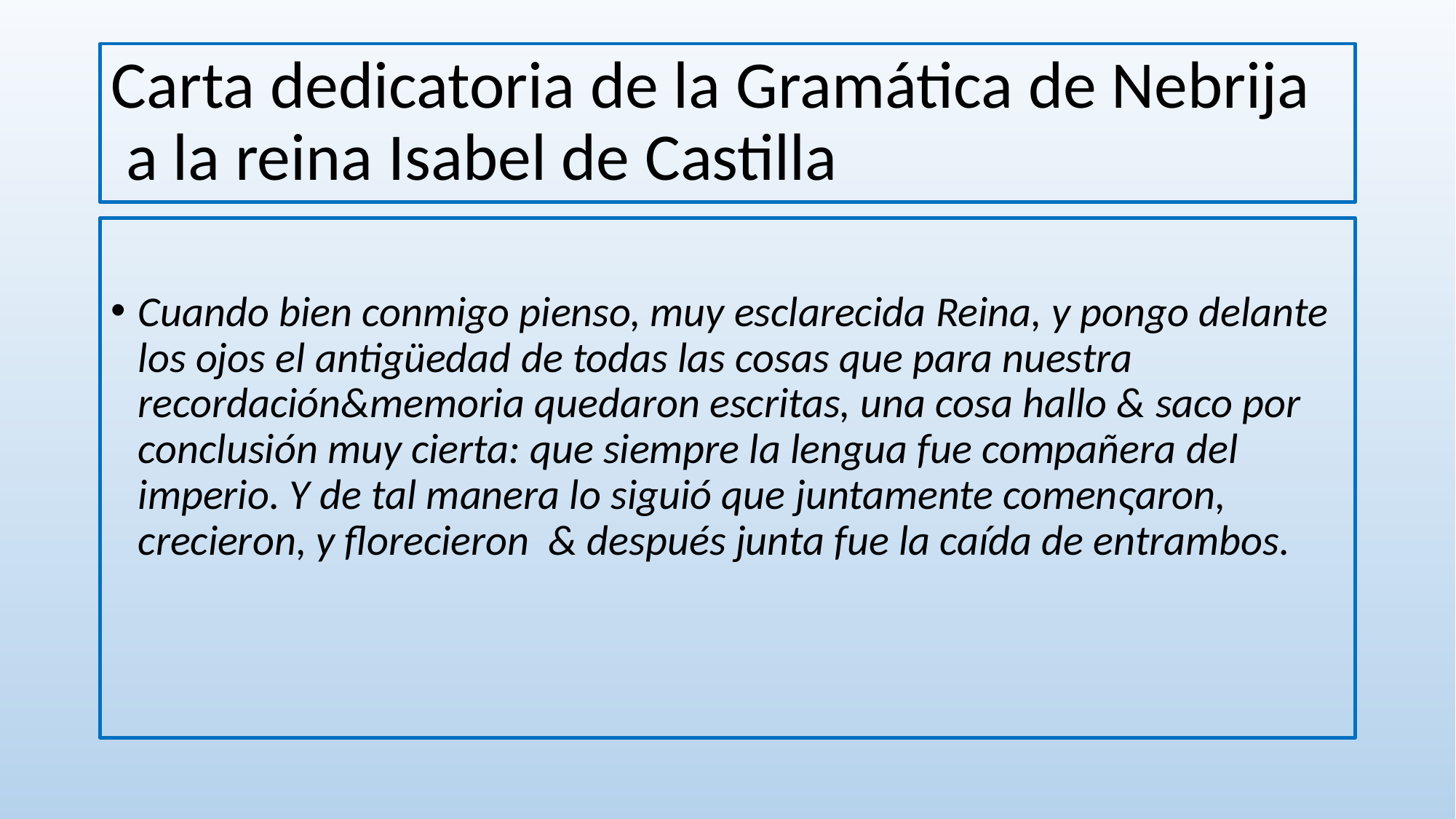

# Carta dedicatoria de la Gramática de Nebrija    a la reina Isabel de Castilla

Cuando bien conmigo pienso, muy esclarecida Reina, y pongo delante los ojos el antigüedad de todas las cosas que para nuestra recordación&memoria quedaron escritas, una cosa hallo & saco por conclusión muy cierta: que siempre la lengua fue compañera del imperio. Y de tal manera lo siguió que juntamente comenςaron, crecieron, y florecieron  & después junta fue la caída de entrambos.